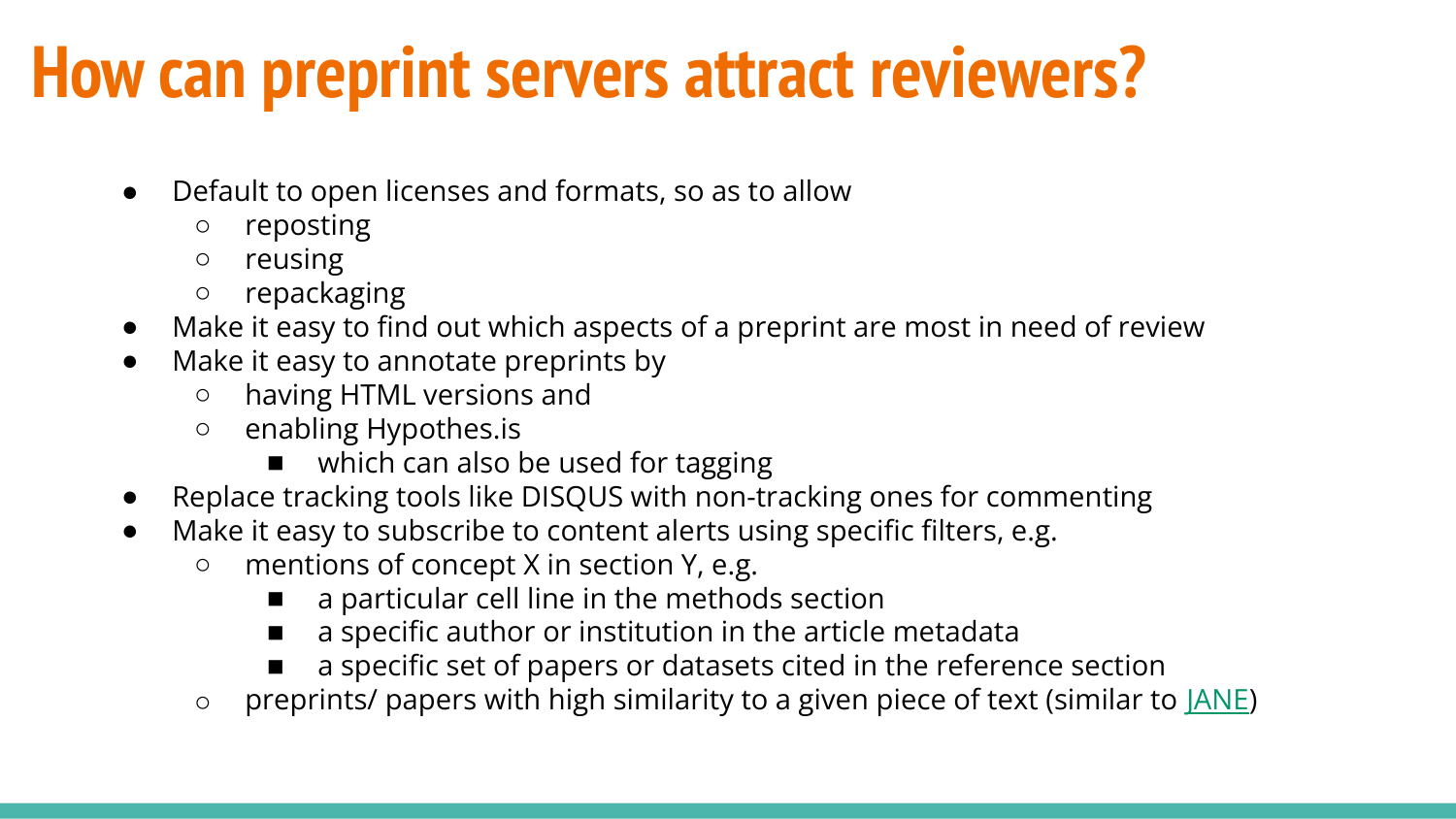

# How can preprint servers attract reviewers?
Default to open licenses and formats, so as to allow
reposting
reusing
repackaging
Make it easy to find out which aspects of a preprint are most in need of review
Make it easy to annotate preprints by
having HTML versions and
enabling Hypothes.is
which can also be used for tagging
Replace tracking tools like DISQUS with non-tracking ones for commenting
Make it easy to subscribe to content alerts using specific filters, e.g.
mentions of concept X in section Y, e.g.
a particular cell line in the methods section
a specific author or institution in the article metadata
a specific set of papers or datasets cited in the reference section
preprints/ papers with high similarity to a given piece of text (similar to JANE)